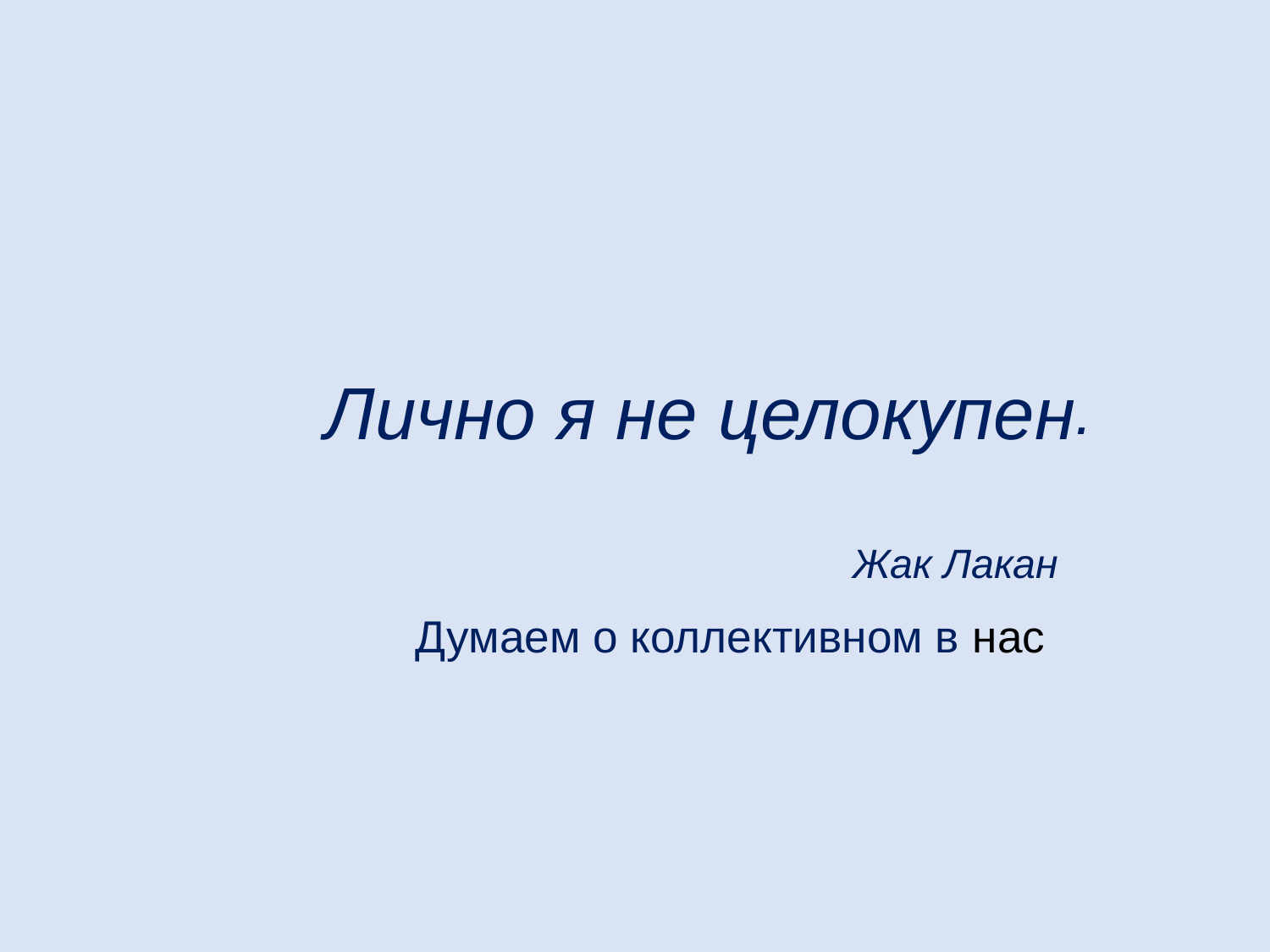

Лично я не целокупен.
Жак Лакан
 Думаем о коллективном в нас